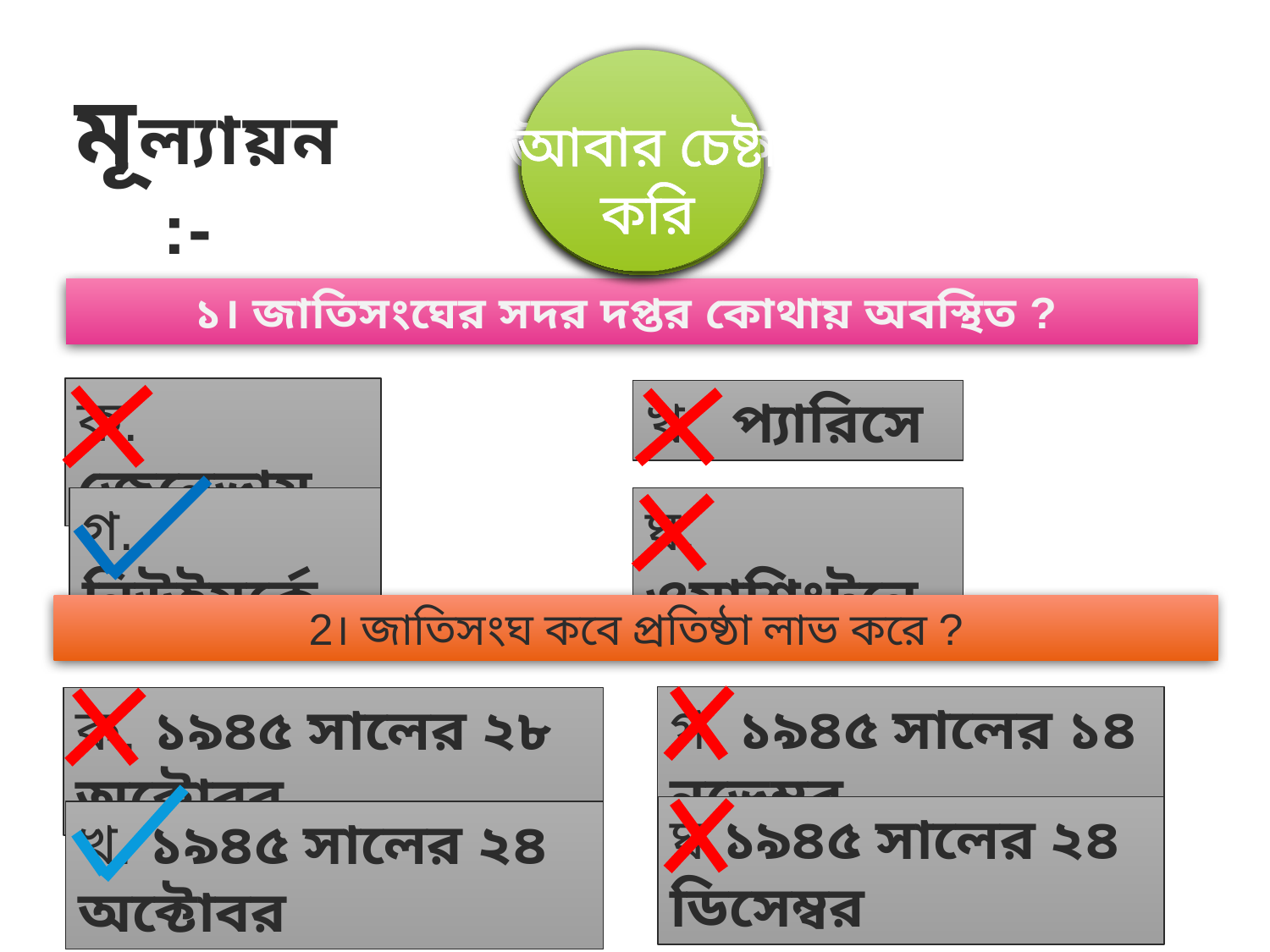

আবার চেষ্টা
করি

উত্তর সঠিক
 হয়েছে

উত্তর সঠিক
 হয়েছে

আবার চেষ্টা
করি
মূল্যায়ন:-
১। জাতিসংঘের সদর দপ্তর কোথায় অবস্থিত ?
ক. জেনেভায়
খ.  প্যারিসে
ঘ.  ওয়াশিংটনে
গ. নিউইয়র্কে
2। জাতিসংঘ কবে প্রতিষ্ঠা লাভ করে ?
গ. ১৯৪৫ সালের ১৪ নভেম্বর
ক. ১৯৪৫ সালের ২৮ অক্টোবর
ঘ.১৯৪৫ সালের ২৪ ডিসেম্বর
খ. ১৯৪৫ সালের ২৪ অক্টোবর